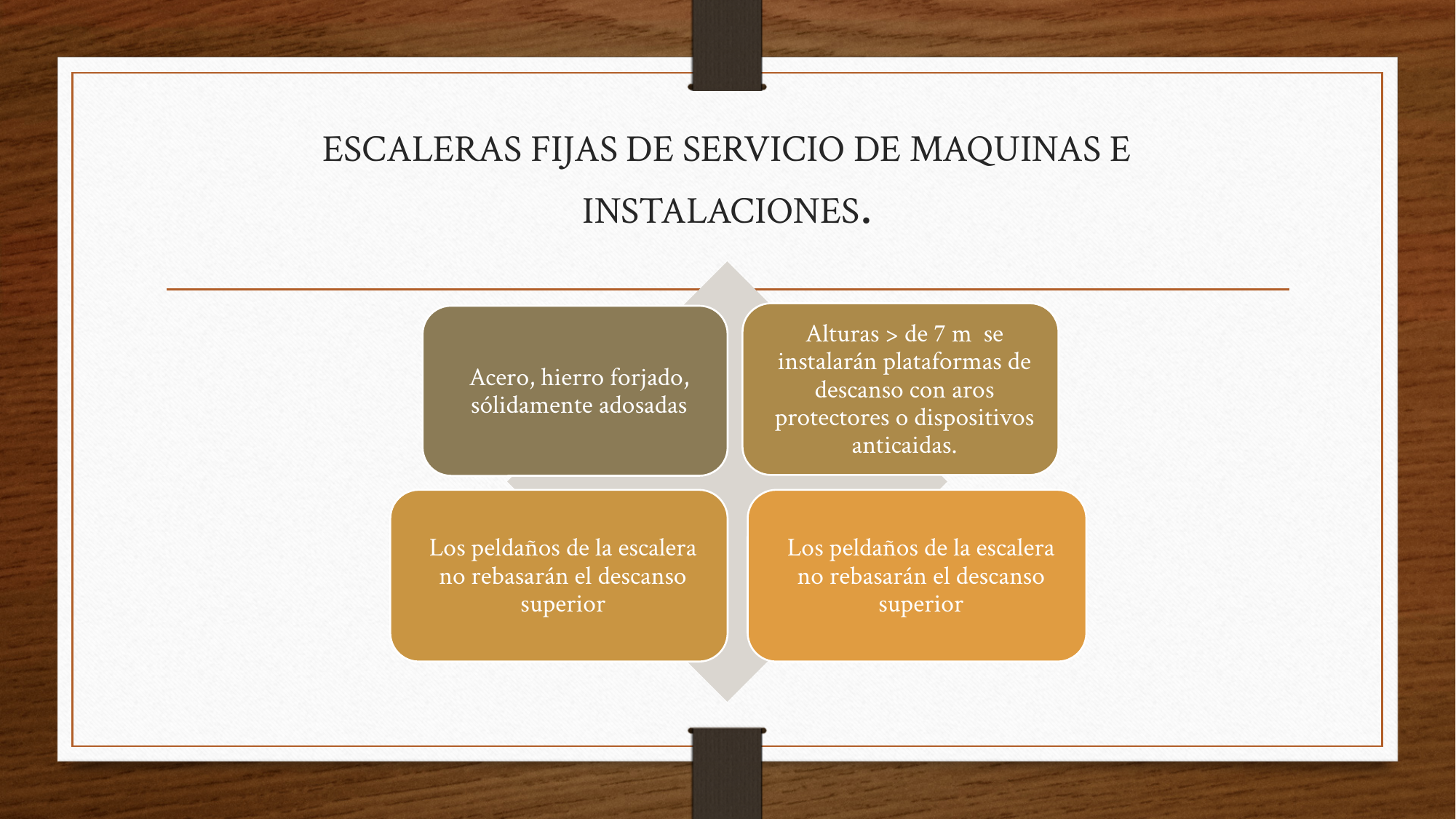

# ESCALERAS FIJAS DE SERVICIO DE MAQUINAS E INSTALACIONES.
Acero, hierro forjado, sólidamente adosadas
Alturas > de 7 m  se instalarán plataformas de descanso con aros protectores o dispositivos anticaidas.
Los peldaños de la escalera no rebasarán el descanso superior
Los peldaños de la escalera no rebasarán el descanso superior